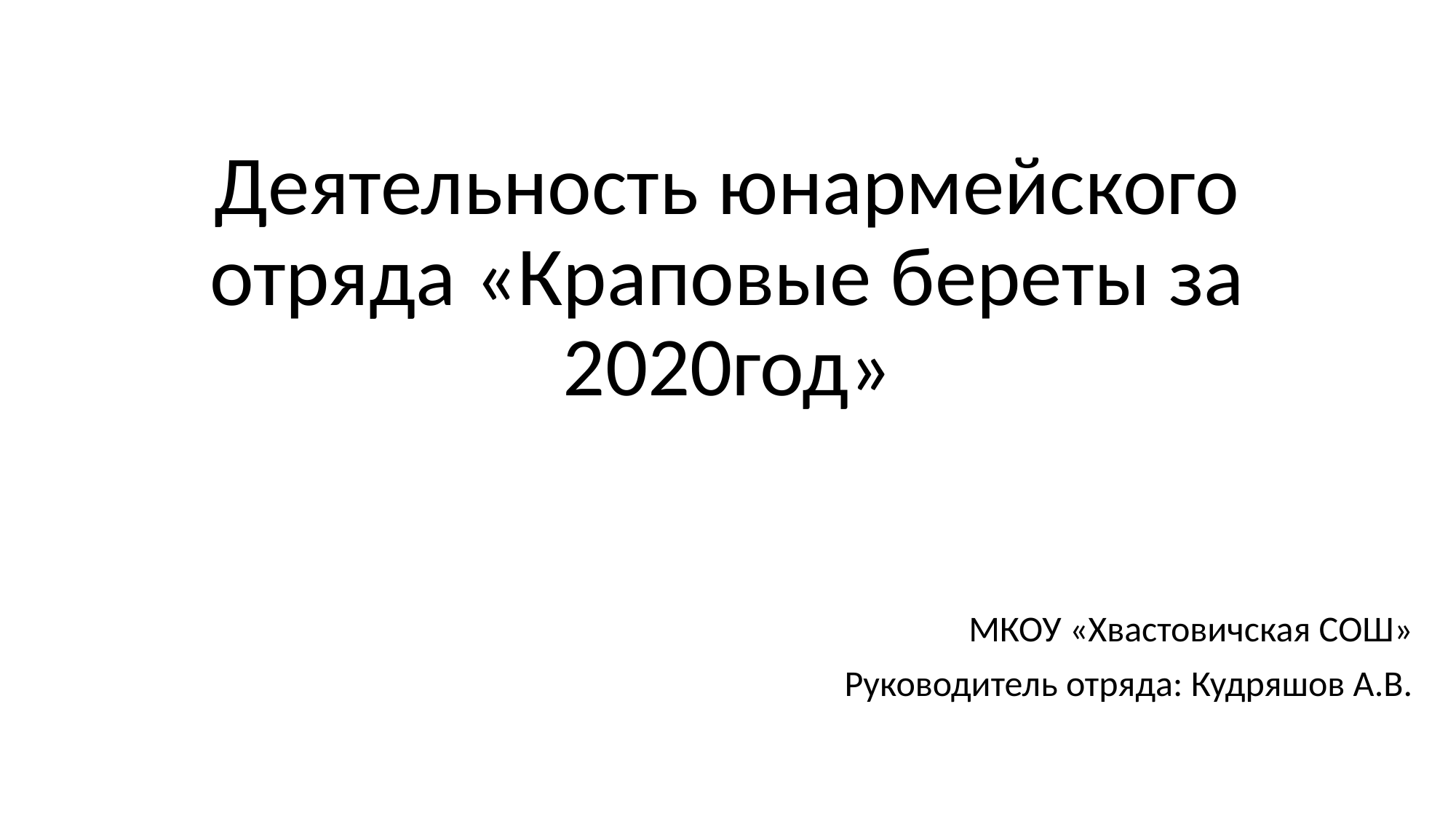

# Деятельность юнармейского отряда «Краповые береты за 2020год»

МКОУ «Хвастовичская СОШ»
Руководитель отряда: Кудряшов А.В.